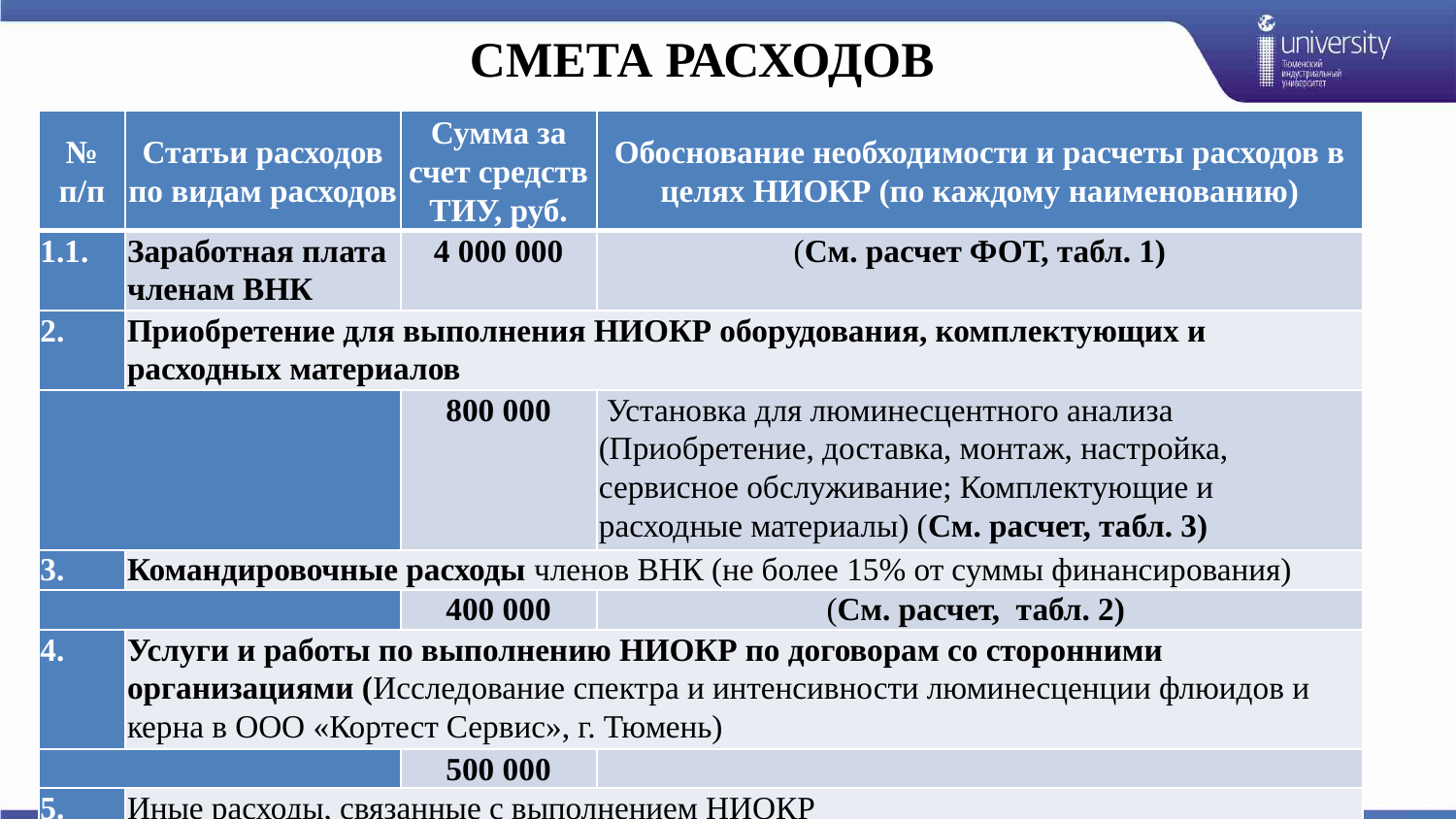

# СМЕТА РАСХОДОВ
| № п/п | Статьи расходов по видам расходов | Сумма за счет средств ТИУ, руб. | Обоснование необходимости и расчеты расходов в целях НИОКР (по каждому наименованию) |
| --- | --- | --- | --- |
| 1.1. | Заработная плата членам ВНК | 4 000 000 | (См. расчет ФОТ, табл. 1) |
| 2. | Приобретение для выполнения НИОКР оборудования, комплектующих и расходных материалов |  |  |
|  |  | 800 000 | Установка для люминесцентного анализа (Приобретение, доставка, монтаж, настройка, сервисное обслуживание; Комплектующие и расходные материалы) (См. расчет, табл. 3) |
| 3. | Командировочные расходы членов ВНК (не более 15% от суммы финансирования) |  |  |
|  |  | 400 000 | (См. расчет, табл. 2) |
| 4. | Услуги и работы по выполнению НИОКР по договорам со сторонними организациями (Исследование спектра и интенсивности люминесценции флюидов и керна в ООО «Кортест Сервис», г. Тюмень) |  |  |
|  |  | 500 000 |  |
| 5. | Иные расходы, связанные с выполнением НИОКР |  |  |
| 5.1. | Патентная проработка | 100 000 | Предусматривается подача заявки на оформление двух патентов |
| ВСЕГО |  | 5 800 000 | руб. |